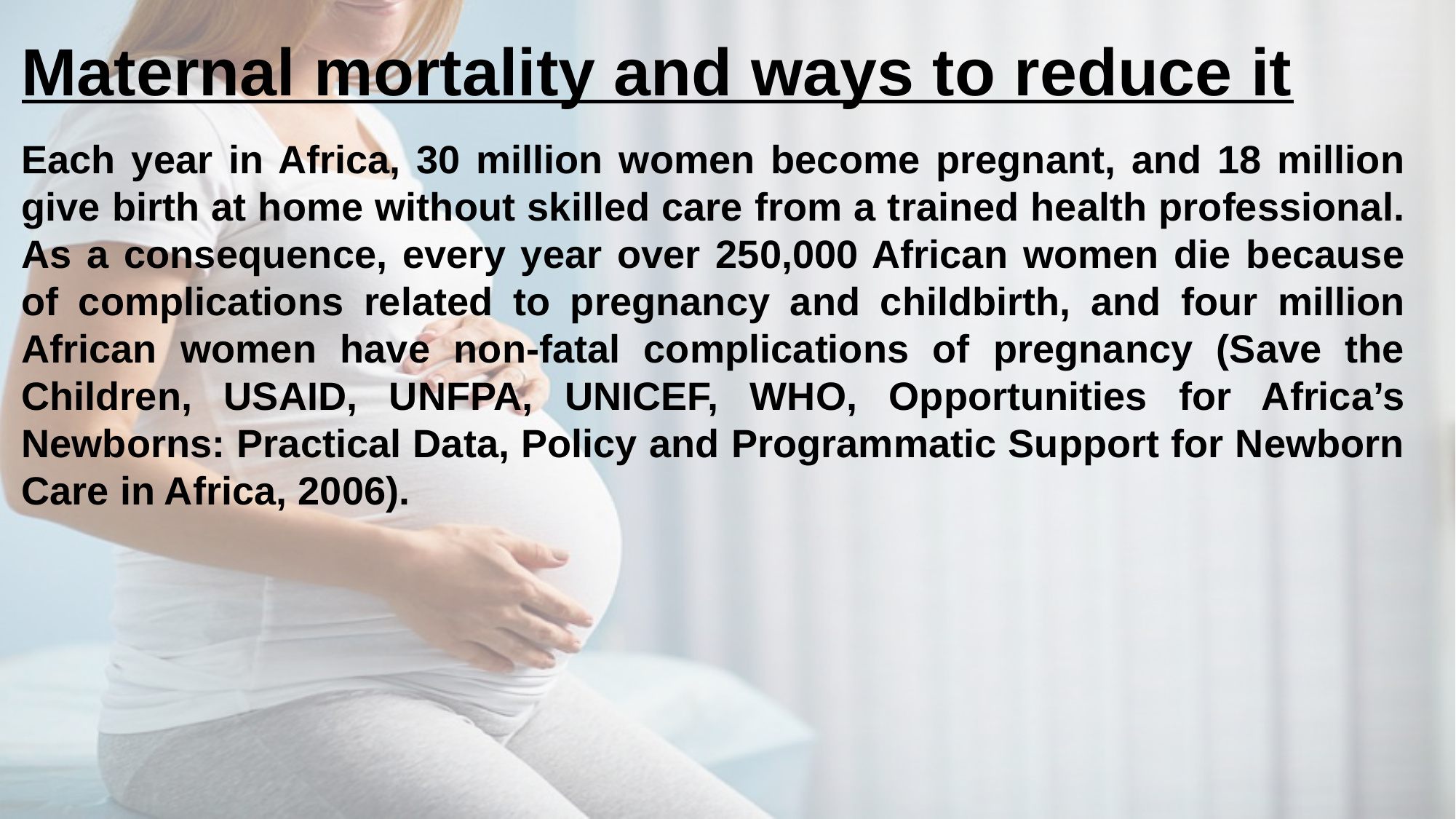

# Maternal mortality and ways to reduce it
Each year in Africa, 30 million women become pregnant, and 18 million give birth at home without skilled care from a trained health professional. As a consequence, every year over 250,000 African women die because of complications related to pregnancy and childbirth, and four million African women have non-fatal complications of pregnancy (Save the Children, USAID, UNFPA, UNICEF, WHO, Opportunities for Africa’s Newborns: Practical Data, Policy and Programmatic Support for Newborn Care in Africa, 2006).